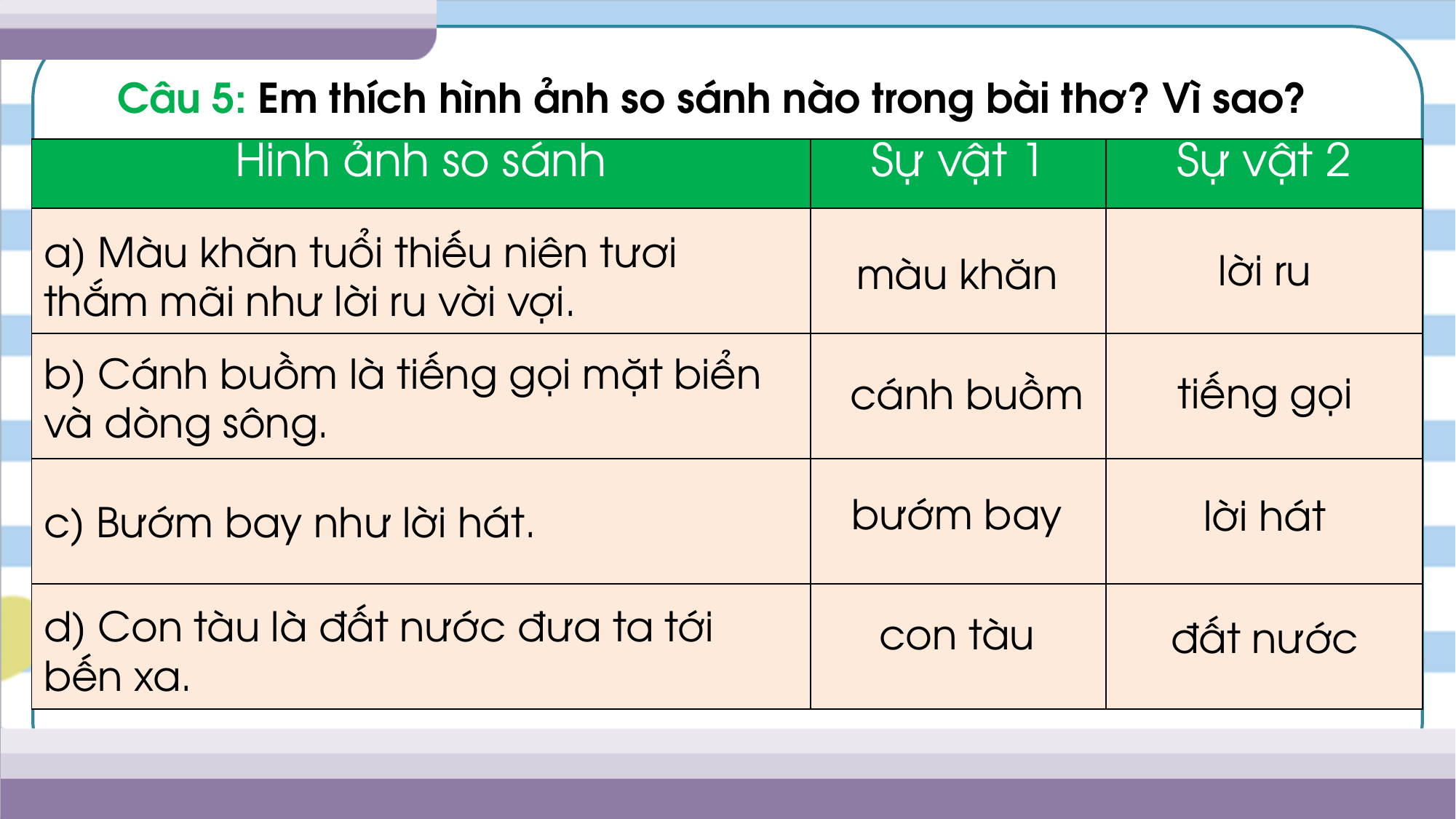

Câu 5: Em thích hình ảnh so sánh nào trong bài thơ? Vì sao?
| Hinh ảnh so sánh | Sự vật 1 | Sự vật 2 |
| --- | --- | --- |
|  |  |  |
|  |  |  |
|  |  |  |
|  |  |  |
a) Màu khăn tuổi thiếu niên tươi thắm mãi như lời ru vời vợi.
lời ru
màu khăn
b) Cánh buồm là tiếng gọi mặt biển và dòng sông.
tiếng gọi
cánh buồm
bướm bay
lời hát
c) Bướm bay như lời hát.
d) Con tàu là đất nước đưa ta tới bến xa.
con tàu
đất nước